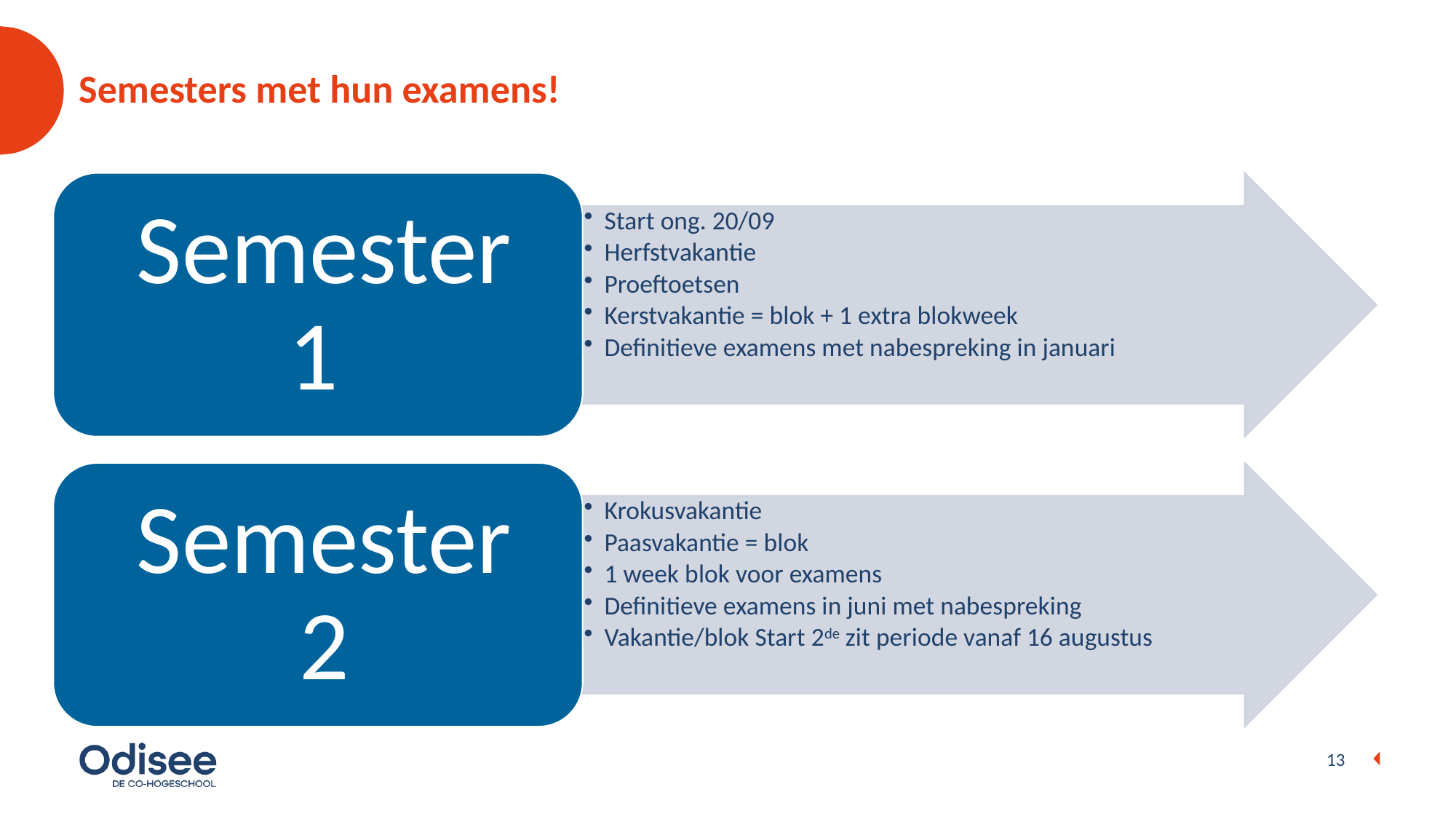

# Semesters met hun examens!
Start ong. 20/09
Herfstvakantie
Proeftoetsen
Kerstvakantie = blok + 1 extra blokweek
Definitieve examens met nabespreking in januari
Semester 1
Krokusvakantie
Paasvakantie = blok
1 week blok voor examens
Definitieve examens in juni met nabespreking
Vakantie/blok Start 2de zit periode vanaf 16 augustus

Semester 2

13